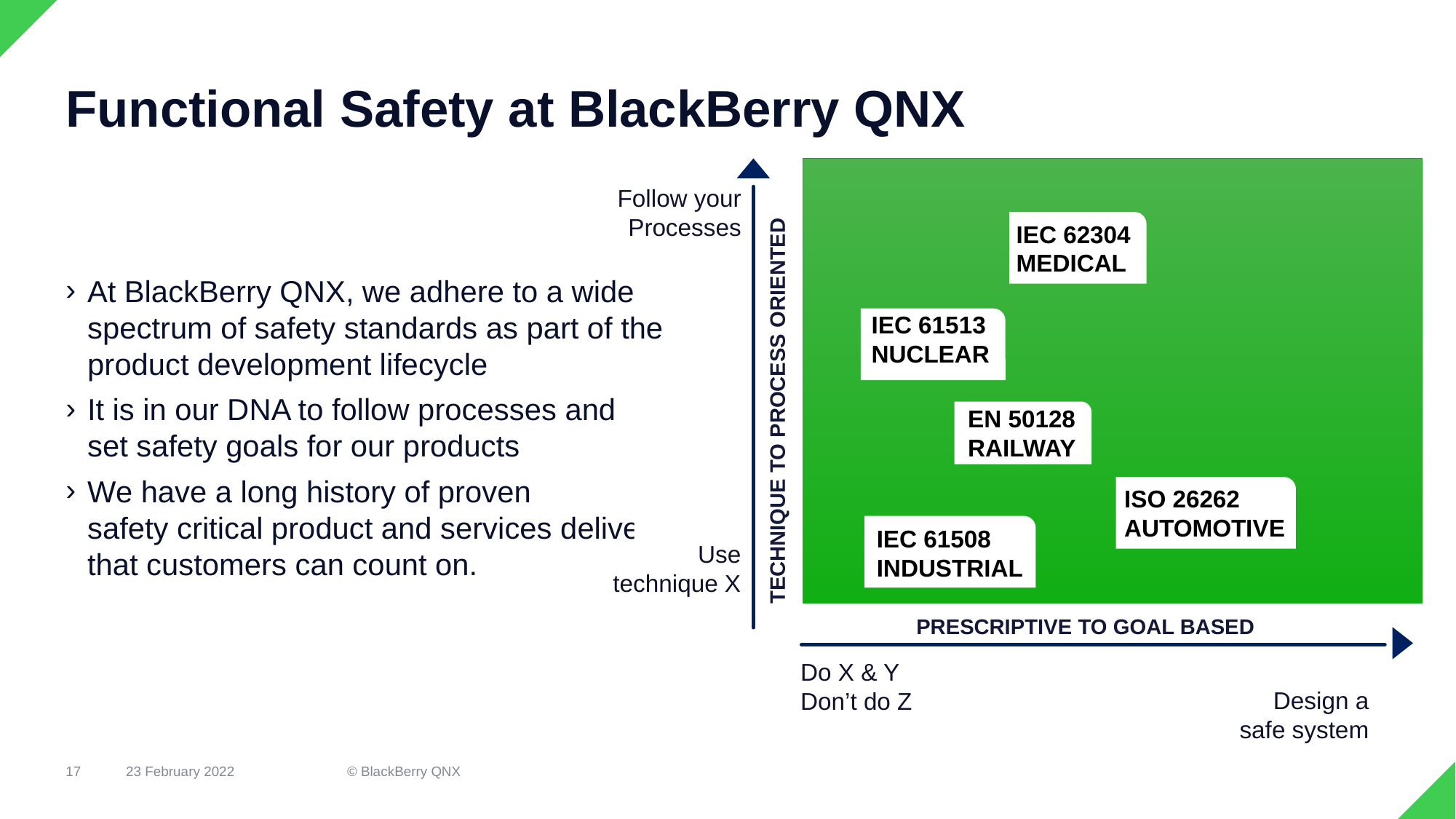

# Functional Safety at BlackBerry QNX

Follow your
Processes

IEC 62304
MEDICAL
IEC 61513
NUCLEAR

TECHNIQUE TO PROCESS ORIENTED
EN 50128
RAILWAY

ISO 26262
AUTOMOTIVE

IEC 61508
INDUSTRIAL

Use
technique X

PRESCRIPTIVE TO GOAL BASED

Do X & Y
Don’t do Z
Design a
safe system

At BlackBerry QNX, we adhere to a wide spectrum of safety standards as part of the product development lifecycle
It is in our DNA to follow processes and set safety goals for our products
We have a long history of proven safety critical product and services delivery 
that customers can count on.

© BlackBerry QNX
17
23 February 2022